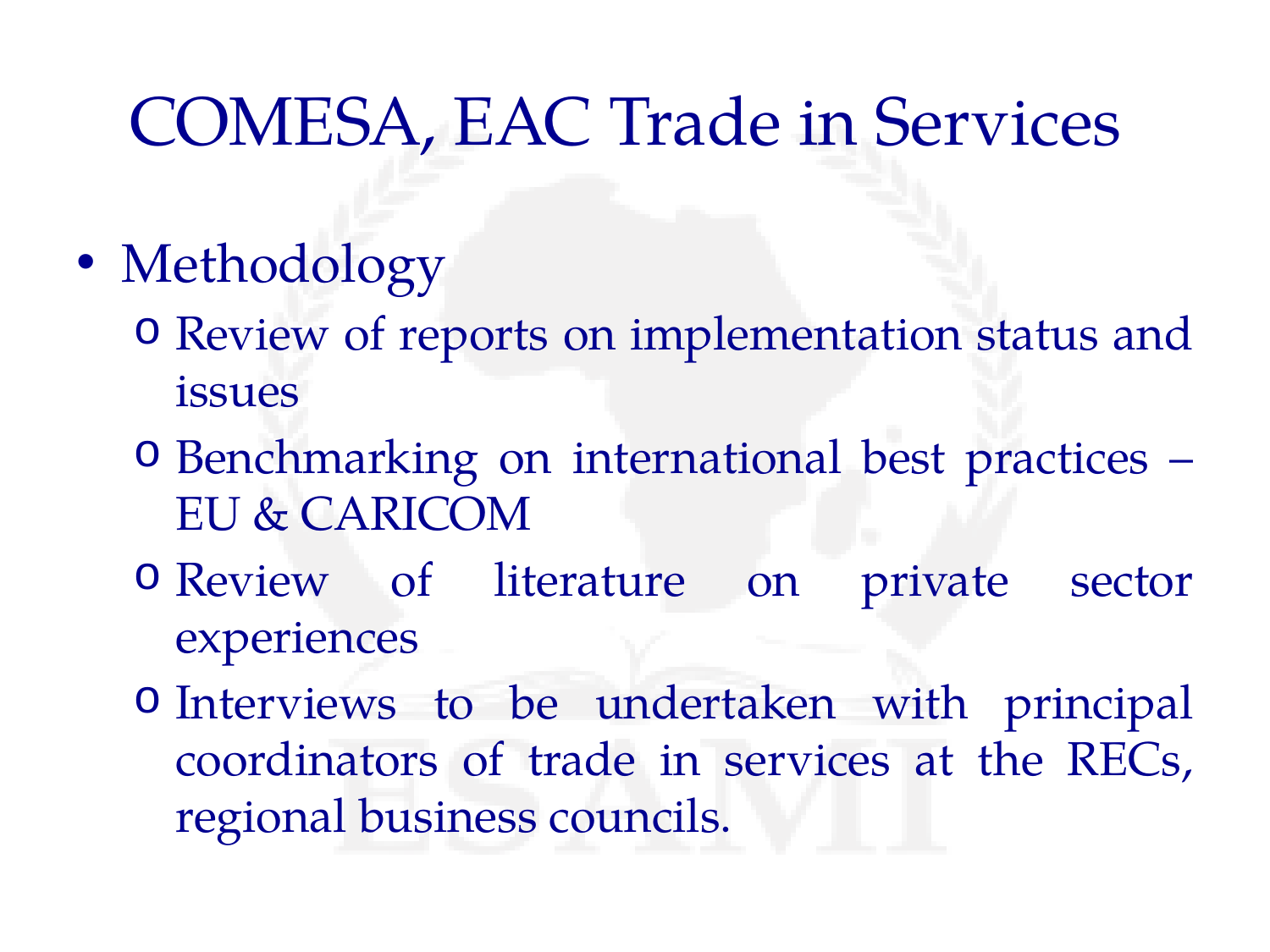

# COMESA, EAC Trade in Services
Methodology
Review of reports on implementation status and issues
Benchmarking on international best practices – EU & CARICOM
Review of literature on private sector experiences
Interviews to be undertaken with principal coordinators of trade in services at the RECs, regional business councils.